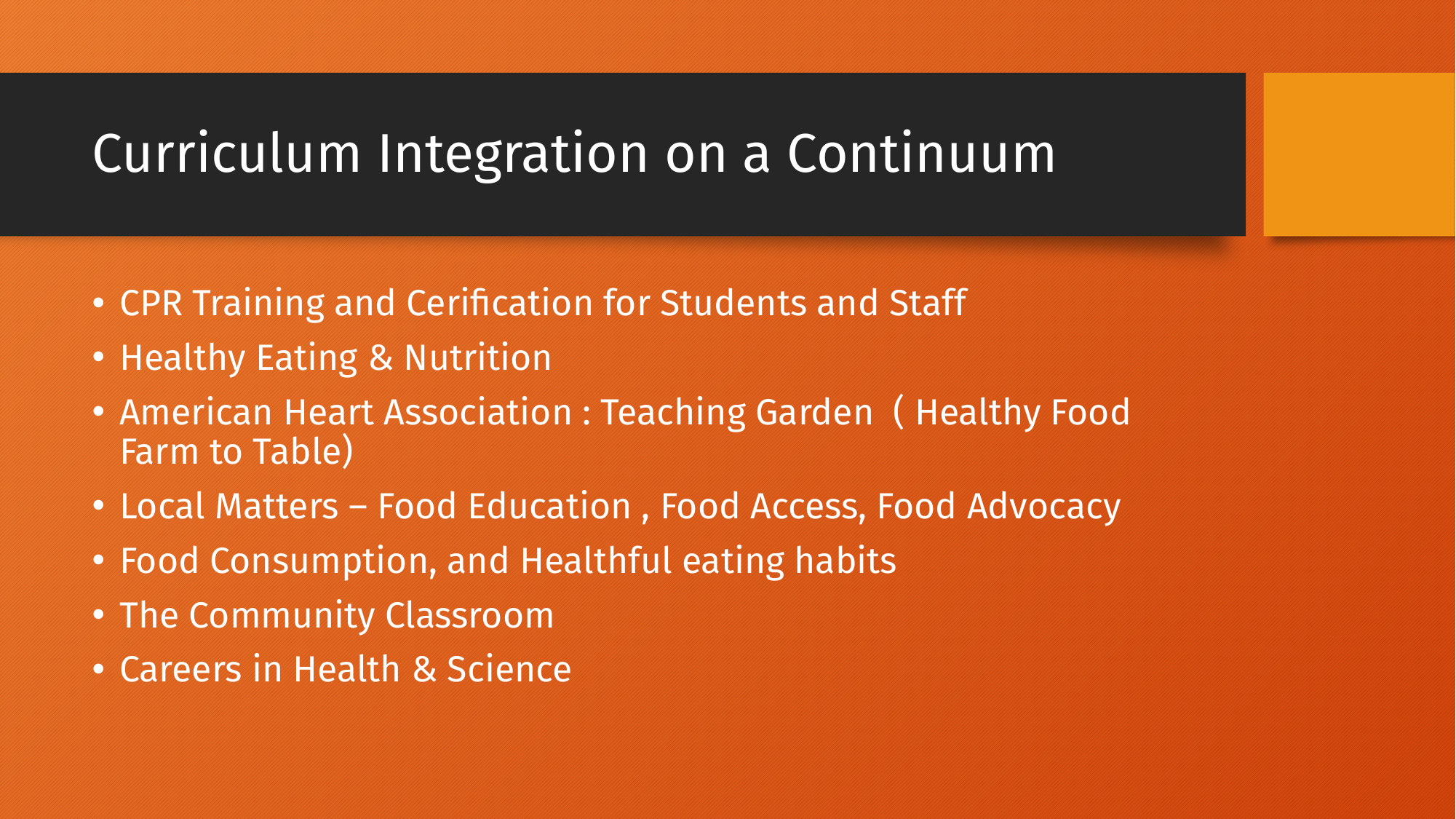

# Curriculum Integration on a Continuum
CPR Training and Cerification for Students and Staff
Healthy Eating & Nutrition
American Heart Association : Teaching Garden  ( Healthy Food Farm to Table)
Local Matters – Food Education , Food Access, Food Advocacy
Food Consumption, and Healthful eating habits
The Community Classroom
Careers in Health & Science